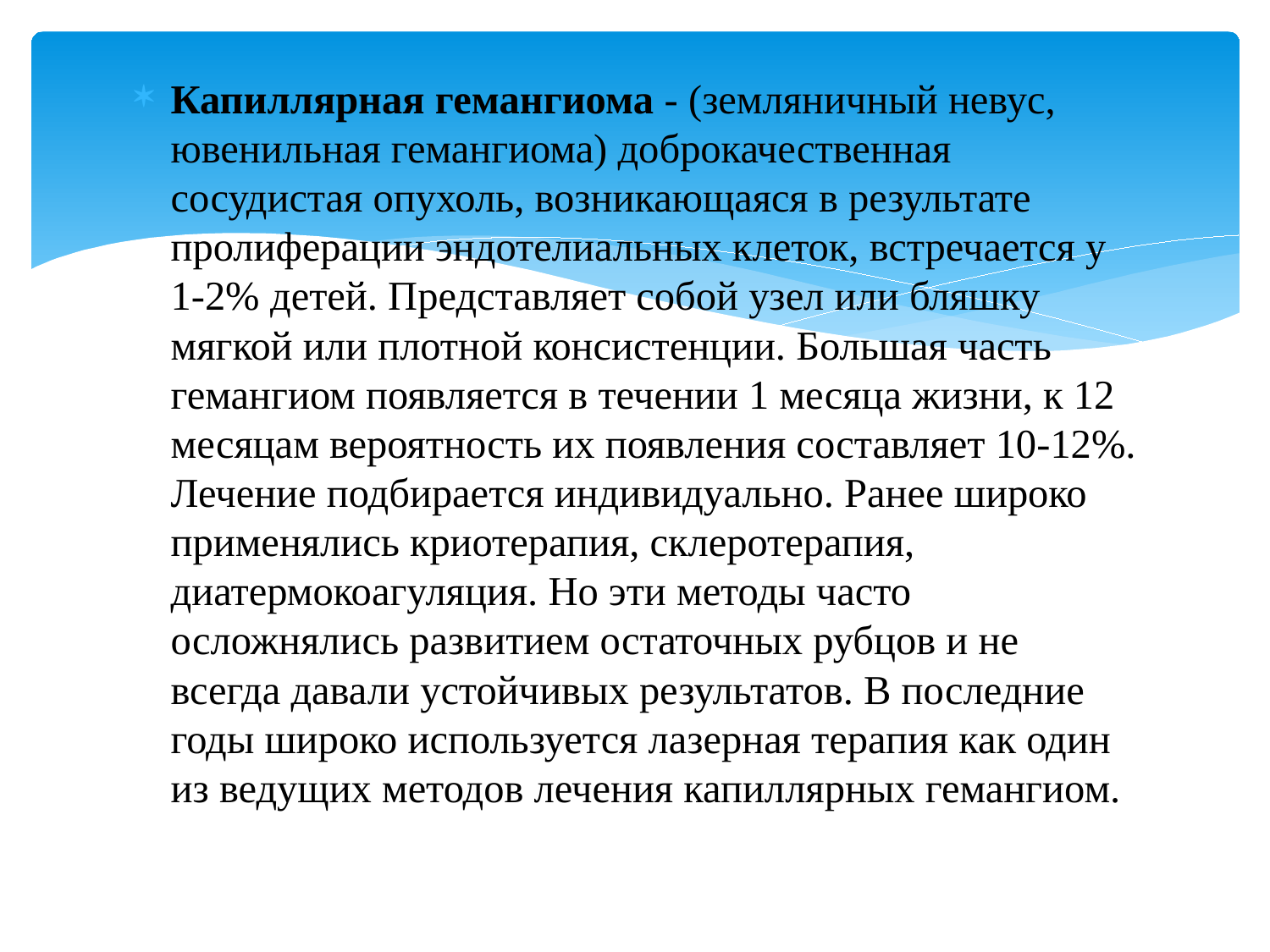

Капиллярная гемангиома - (земляничный невус, ювенильная гемангиома) доброкачественная сосудистая опухоль, возникающаяся в результате пролиферации эндотелиальных клеток, встречается у 1-2% детей. Представляет собой узел или бляшку мягкой или плотной консистенции. Большая часть гемангиом появляется в течении 1 месяца жизни, к 12 месяцам вероятность их появления составляет 10-12%. Лечение подбирается индивидуально. Ранее широко применялись криотерапия, склеротерапия, диатермокоагуляция. Но эти методы часто осложнялись развитием остаточных рубцов и не всегда давали устойчивых результатов. В последние годы широко используется лазерная терапия как один из ведущих методов лечения капиллярных гемангиом.